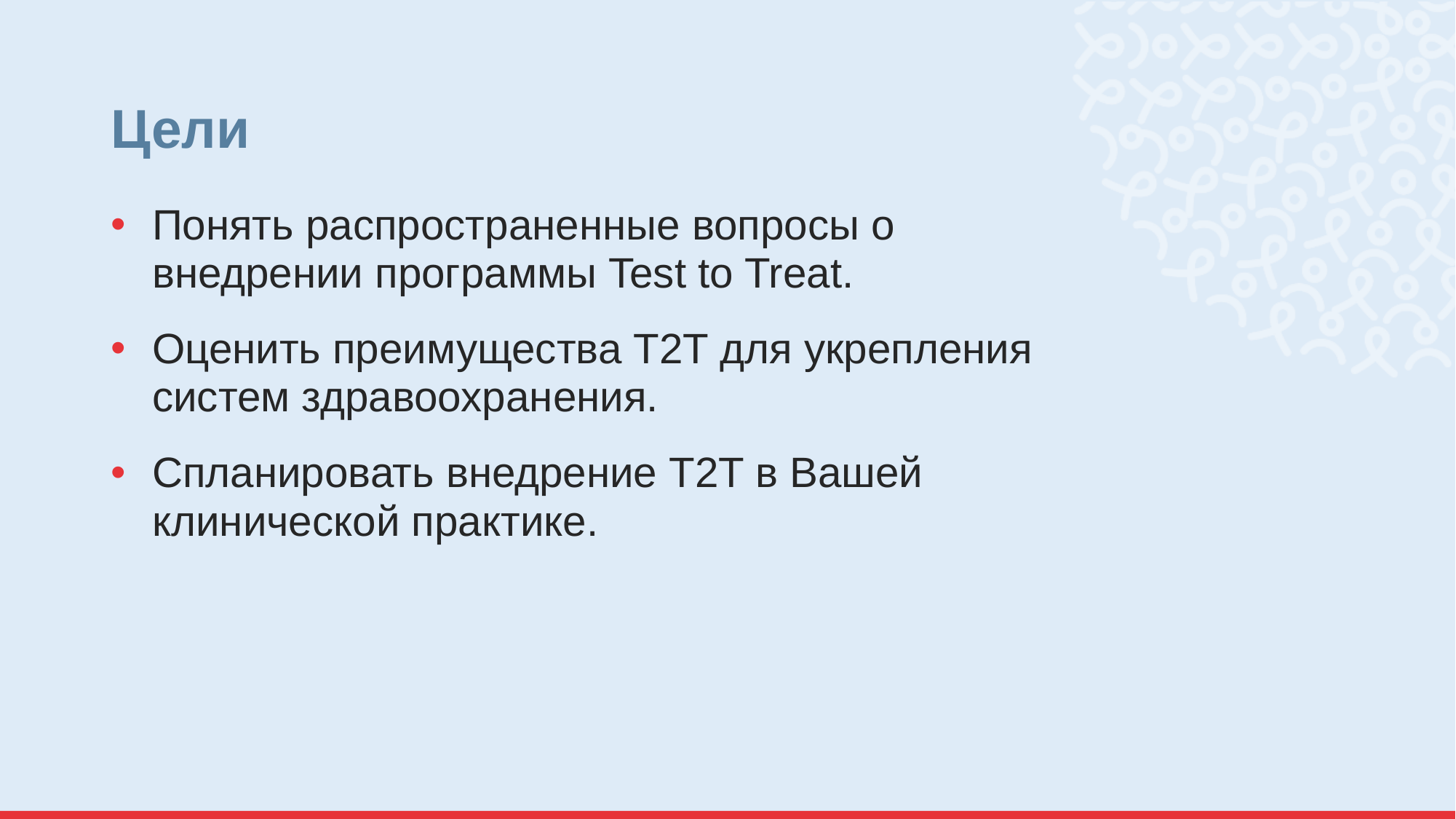

# Цели
Понять распространенные вопросы о внедрении программы Test to Treat.
Оценить преимущества T2T для укрепления систем здравоохранения.
Спланировать внедрение T2T в Вашей клинической практике.